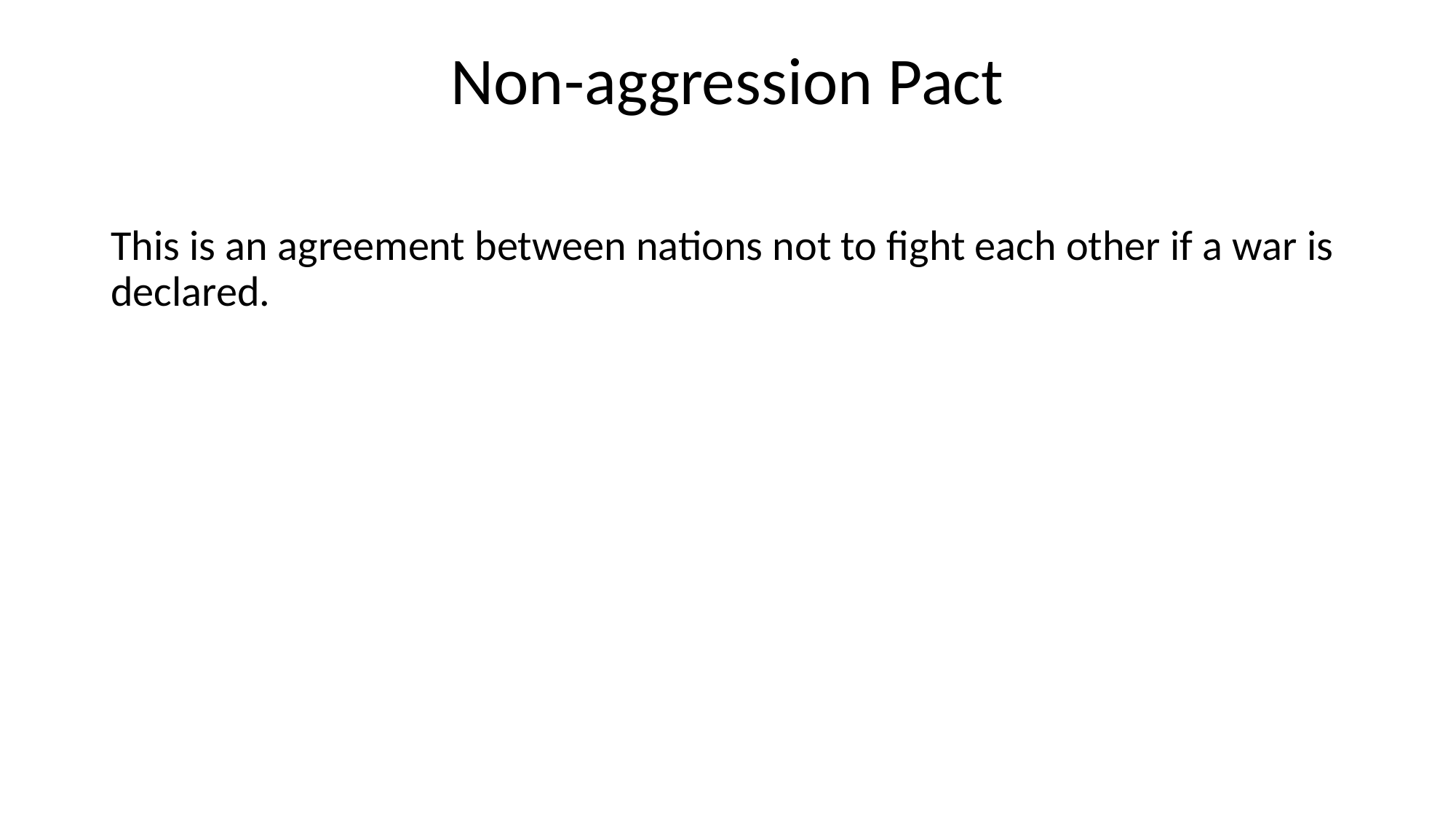

# Non-aggression Pact
This is an agreement between nations not to fight each other if a war is declared.